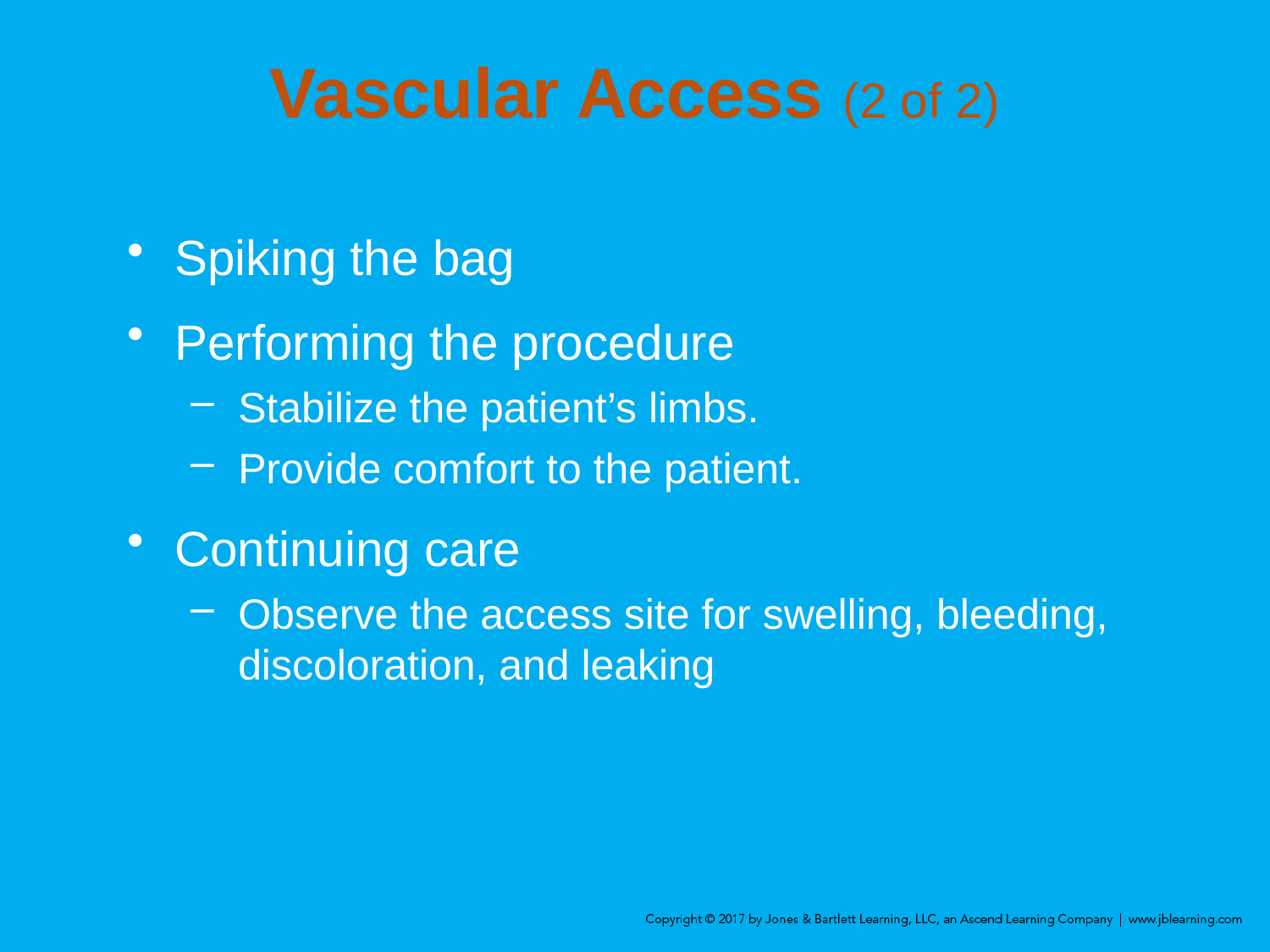

# Vascular Access (2 of 2)
Spiking the bag
Performing the procedure
Stabilize the patient’s limbs.
Provide comfort to the patient.
Continuing care
Observe the access site for swelling, bleeding, discoloration, and leaking